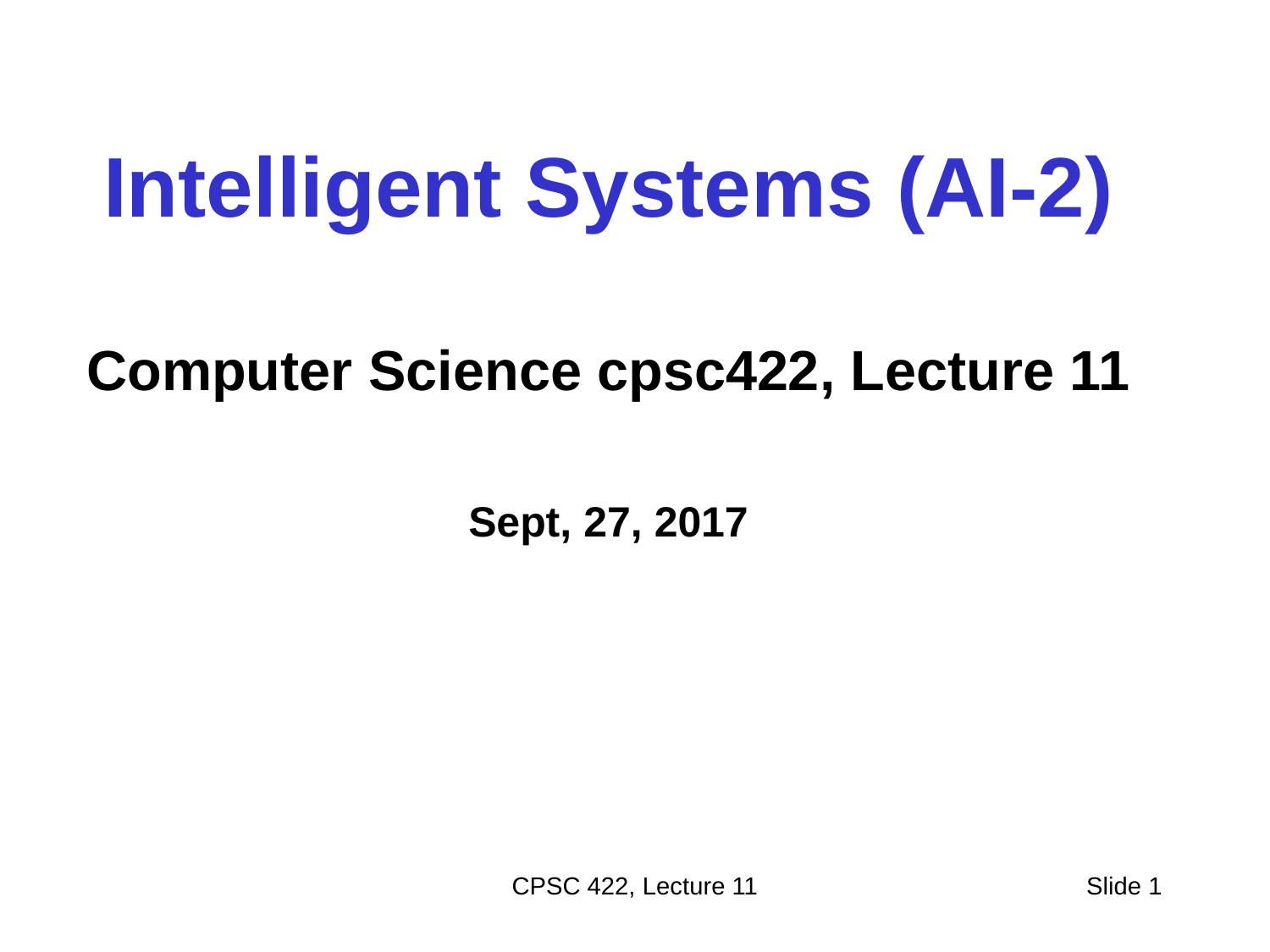

Intelligent Systems (AI-2)

Computer Science cpsc422, Lecture 11

Sept, 27, 2017
CPSC 422, Lecture 11
Slide 1